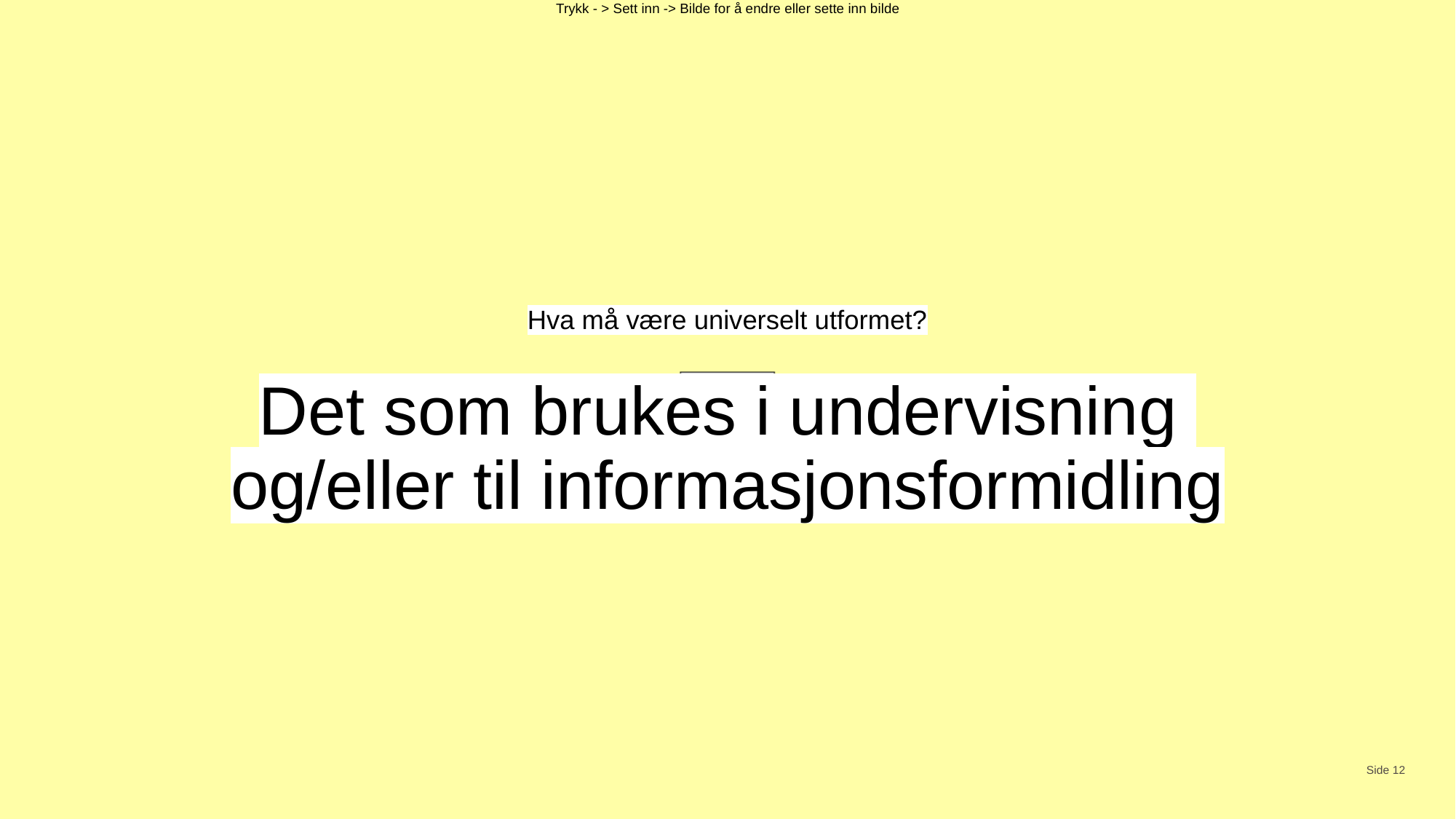

Hva må være universelt utformet?
# Det som brukes i undervisning og/eller til informasjonsformidling

Side 12